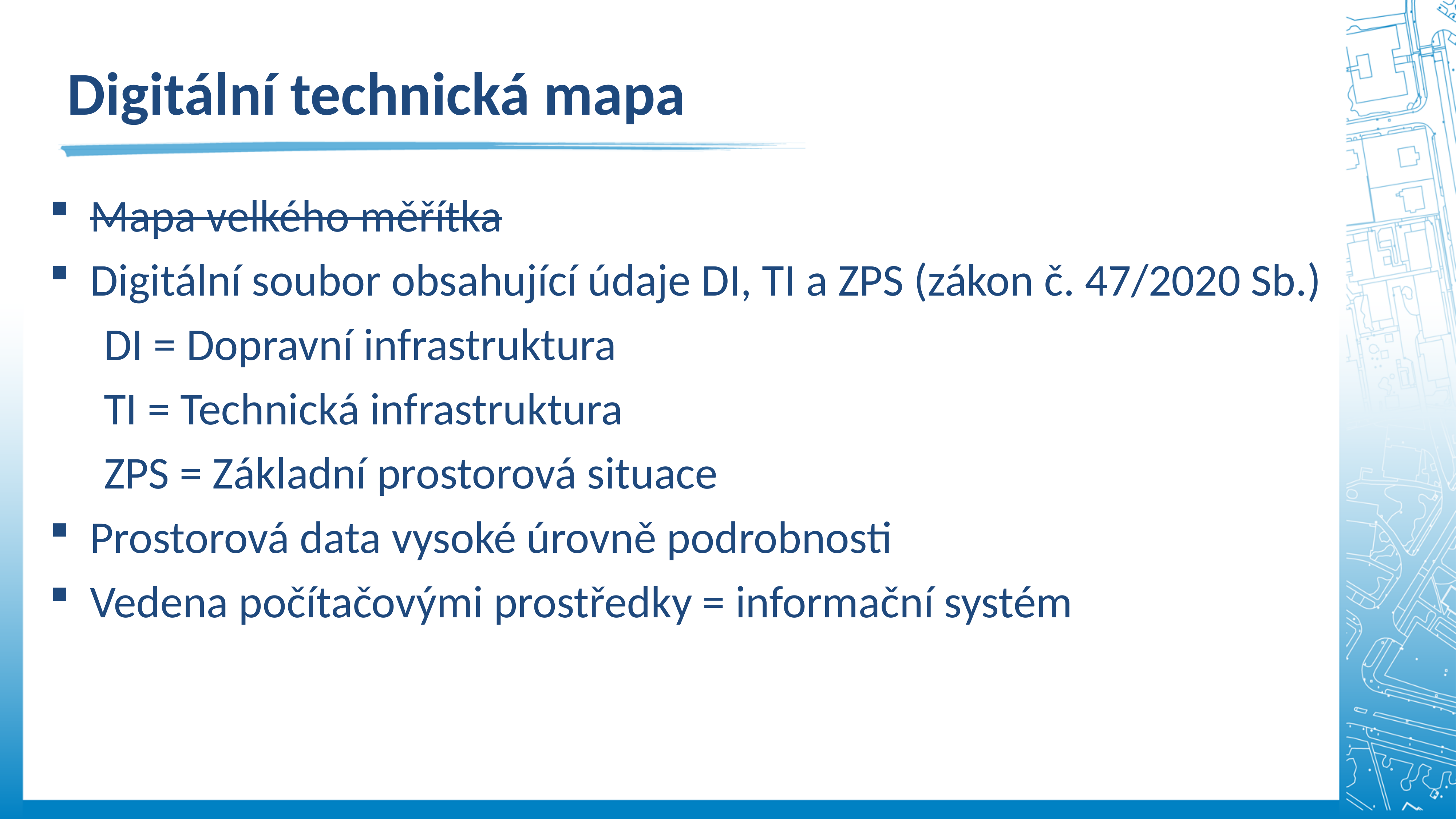

Digitální technická mapa
Mapa velkého měřítka
Digitální soubor obsahující údaje DI, TI a ZPS (zákon č. 47/2020 Sb.)
	DI = Dopravní infrastruktura
	TI = Technická infrastruktura
	ZPS = Základní prostorová situace
Prostorová data vysoké úrovně podrobnosti
Vedena počítačovými prostředky = informační systém